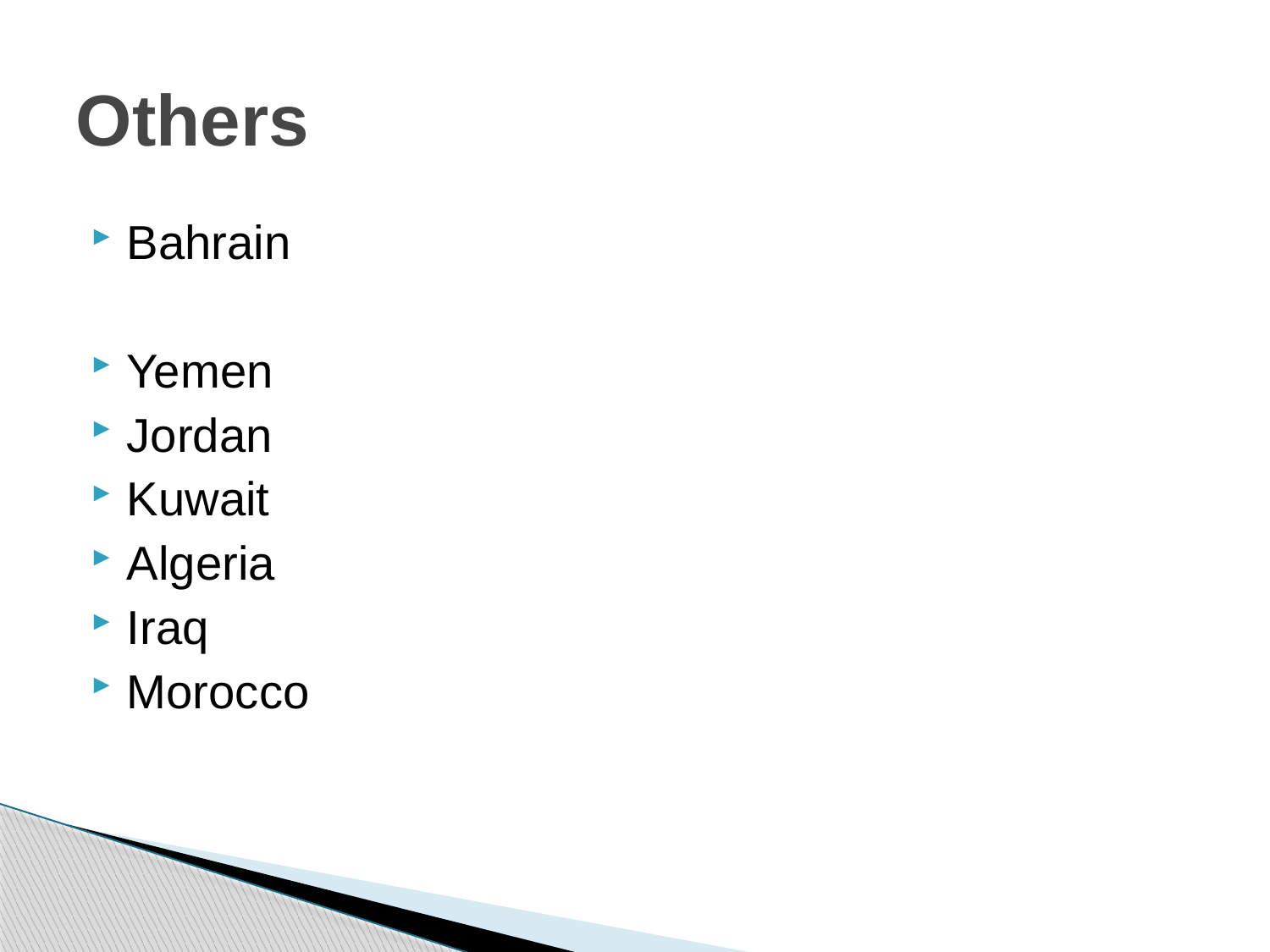

# Others
Bahrain

Yemen
Jordan
Kuwait
Algeria
Iraq
Morocco